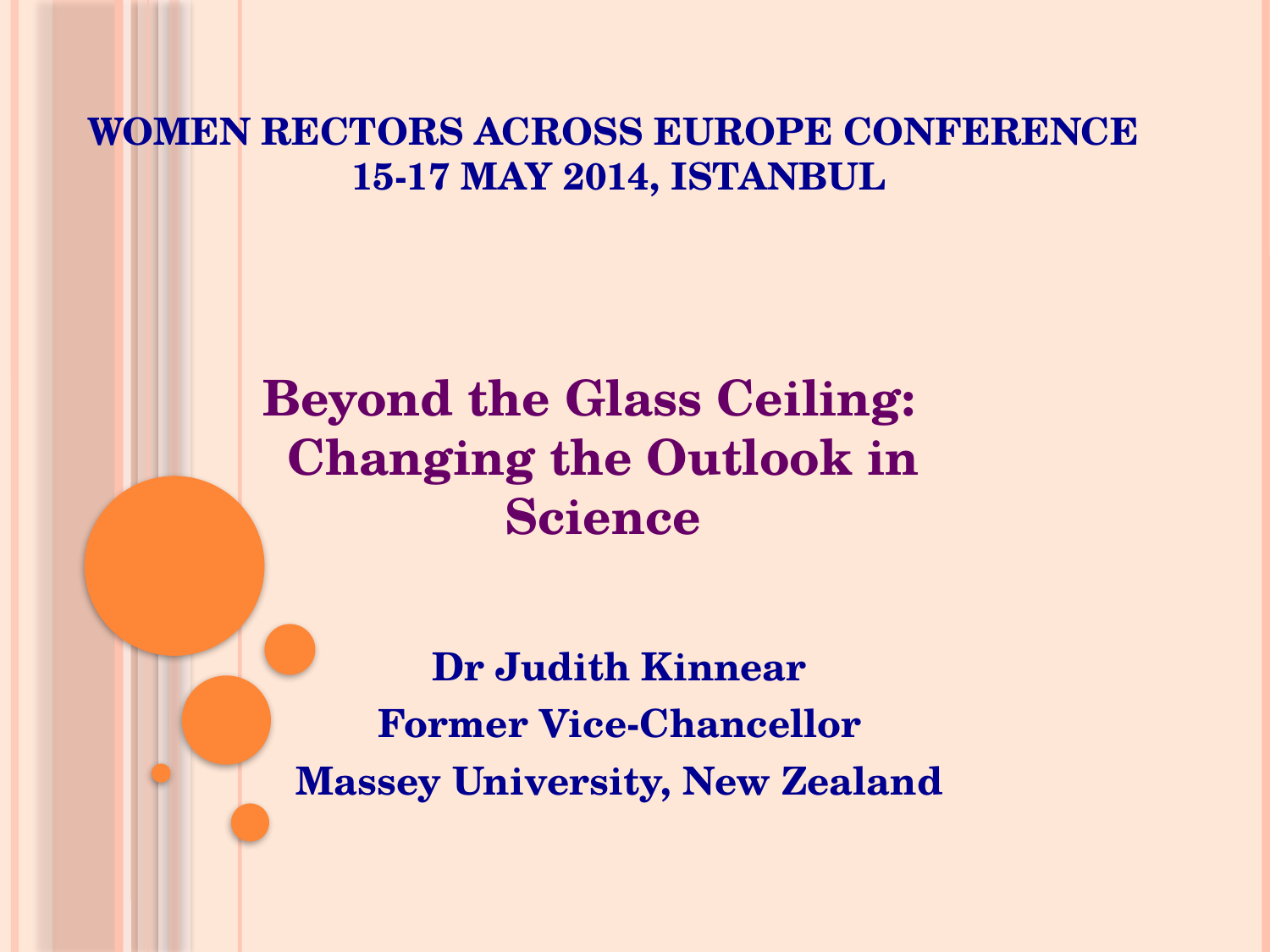

# Women Rectors across Europe Conference 15-17 May 2014, Istanbul
Beyond the Glass Ceiling:
Changing the Outlook in Science
Dr Judith Kinnear
Former Vice-Chancellor
Massey University, New Zealand